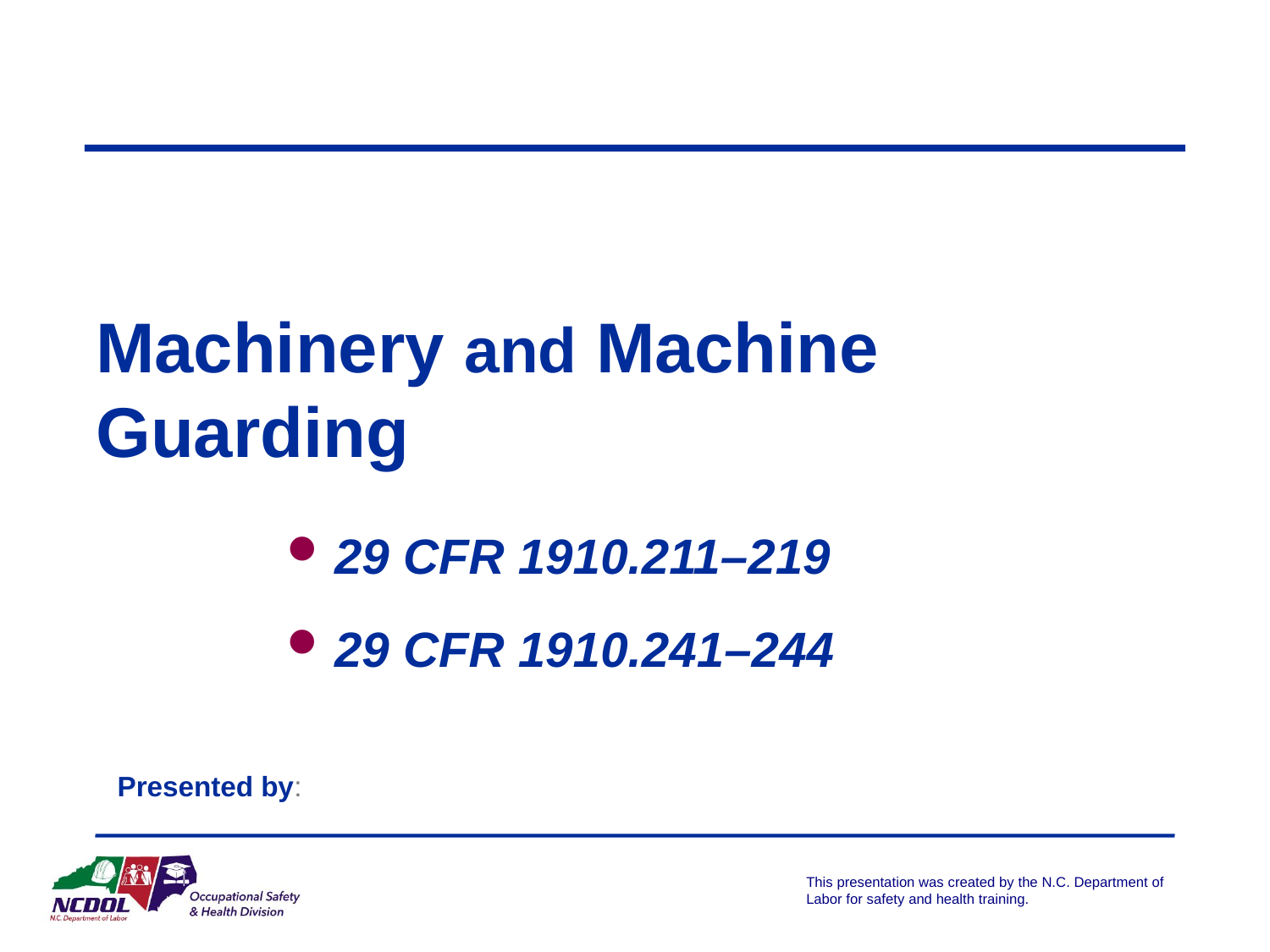

# Machinery and Machine Guarding
29 CFR 1910.211–219

29 CFR 1910.241–244
Presented by: